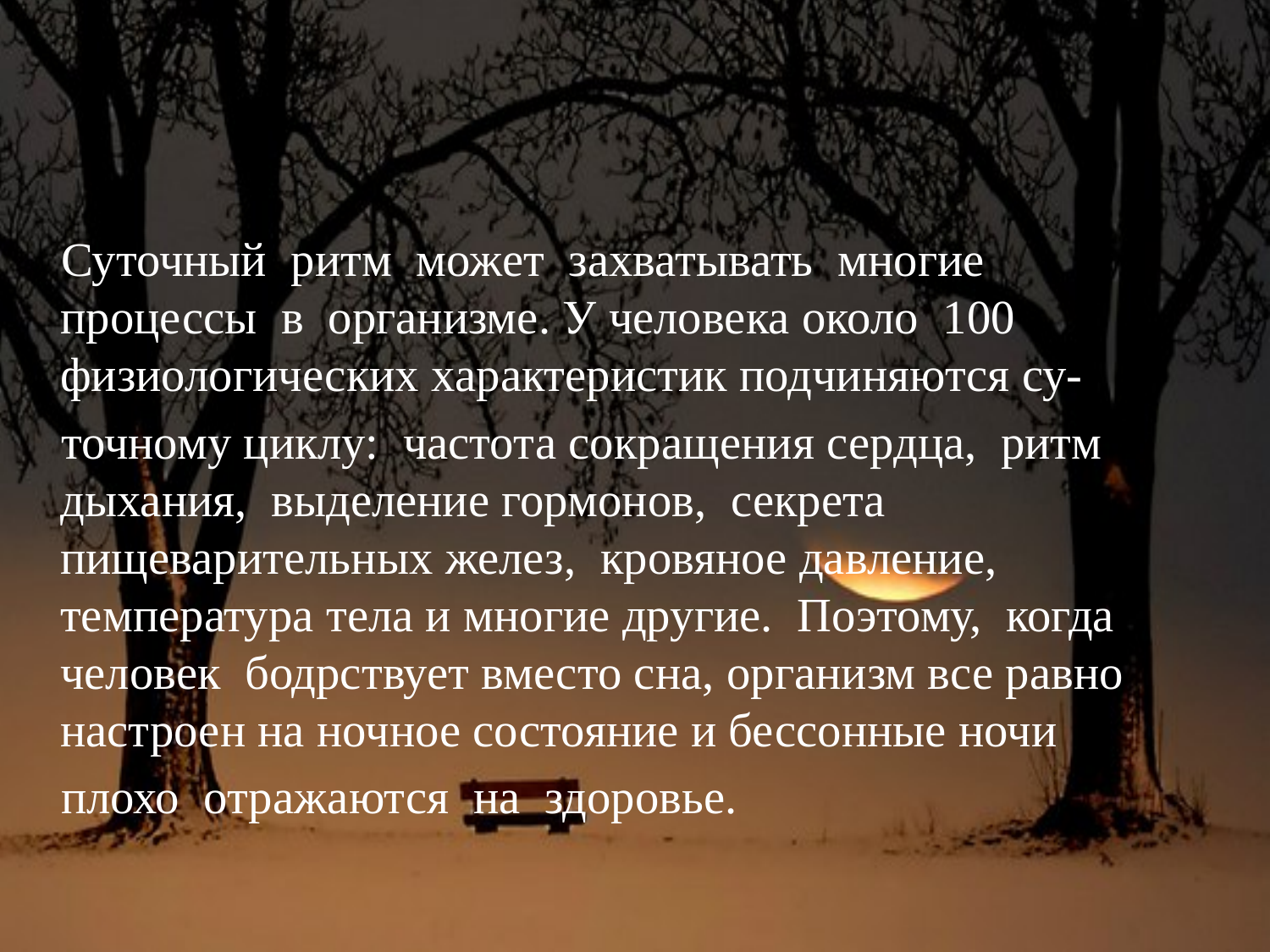

Суточный  ритм  может  захватывать  многие  процессы  в  организме. У человека около  100 физиологических характеристик подчиняются су-
    точному циклу:  частота сокращения сердца,  ритм дыхания,  выделение гормонов,  секрета пищеварительных желез,  кровяное давление,  температура тела и многие другие.  Поэтому,  когда человек  бодрствует вместо сна, организм все равно настроен на ночное состояние и бессонные ночи
    плохо  отражаются  на  здоровье.